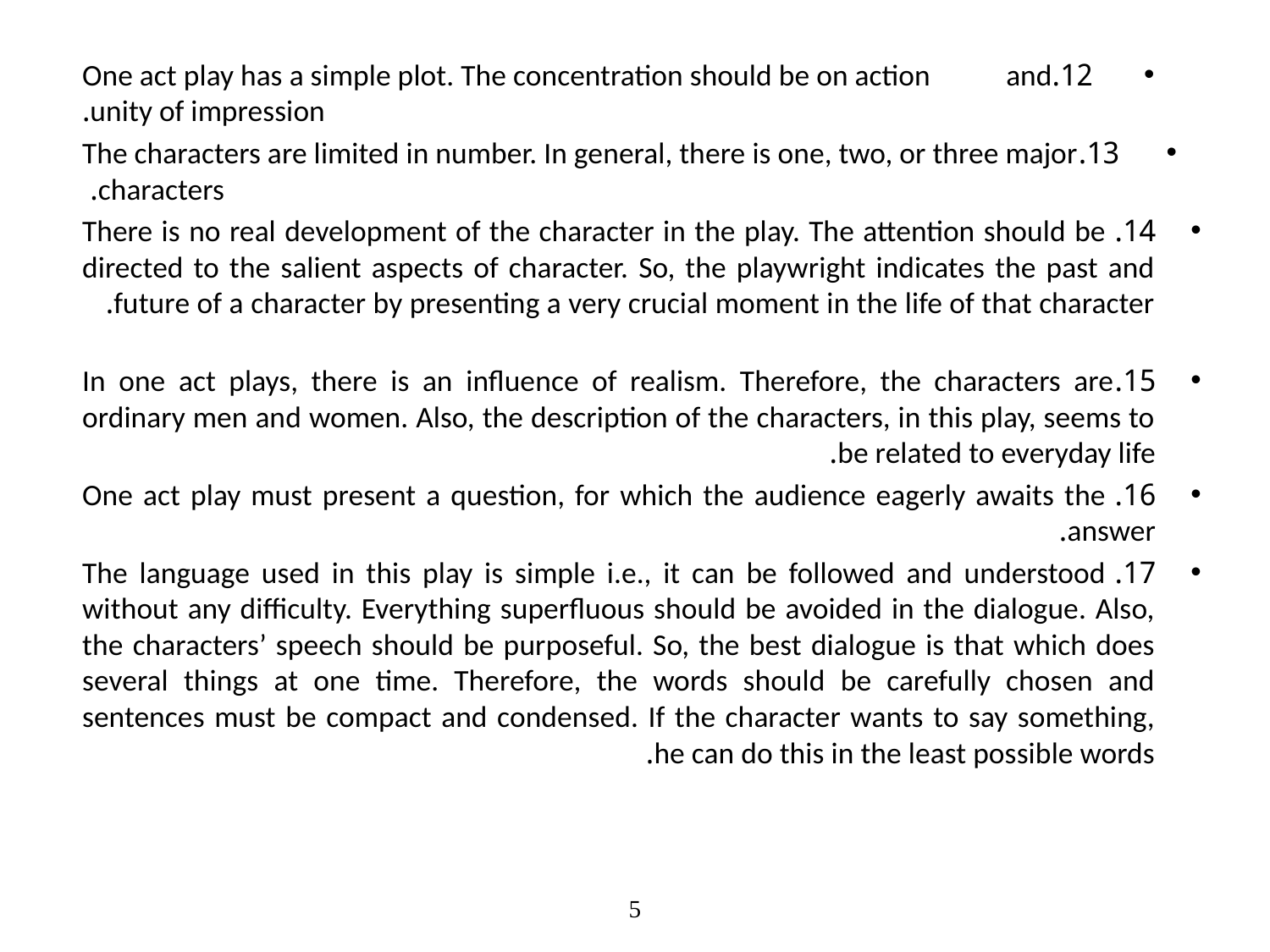

#
12.One act play has a simple plot. The concentration should be on action           and unity of impression.
13.The characters are limited in number. In general, there is one, two, or three major characters.
14. There is no real development of the character in the play. The attention should be directed to the salient aspects of character. So, the playwright indicates the past and future of a character by presenting a very crucial moment in the life of that character.
15.In one act plays, there is an influence of realism. Therefore, the characters are ordinary men and women. Also, the description of the characters, in this play, seems to be related to everyday life.
16. One act play must present a question, for which the audience eagerly awaits the answer.
17. The language used in this play is simple i.e., it can be followed and understood without any difficulty. Everything superfluous should be avoided in the dialogue. Also, the characters’ speech should be purposeful. So, the best dialogue is that which does several things at one time. Therefore, the words should be carefully chosen and sentences must be compact and condensed. If the character wants to say something, he can do this in the least possible words.
5